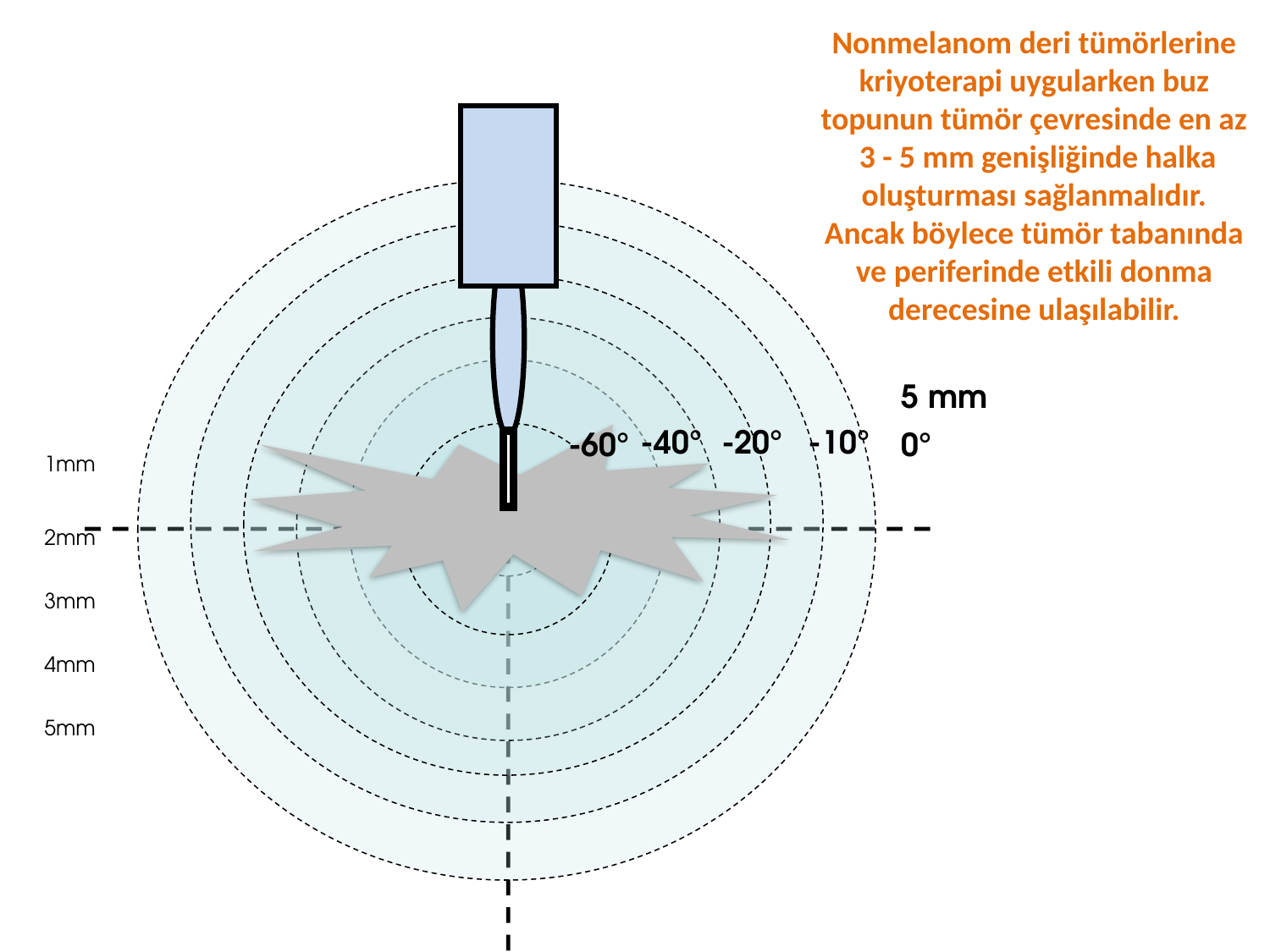

Nonmelanom deri tümörlerine kriyoterapi uygularken buz topunun tümör çevresinde en az  3 - 5 mm genişliğinde halka oluşturması sağlanmalıdır. Ancak böylece tümör tabanında ve periferinde etkili donma derecesine ulaşılabilir.

5 mm
-40°
-20°
-10°
-60°
0°

1mm
2mm
3mm
4mm
5mm